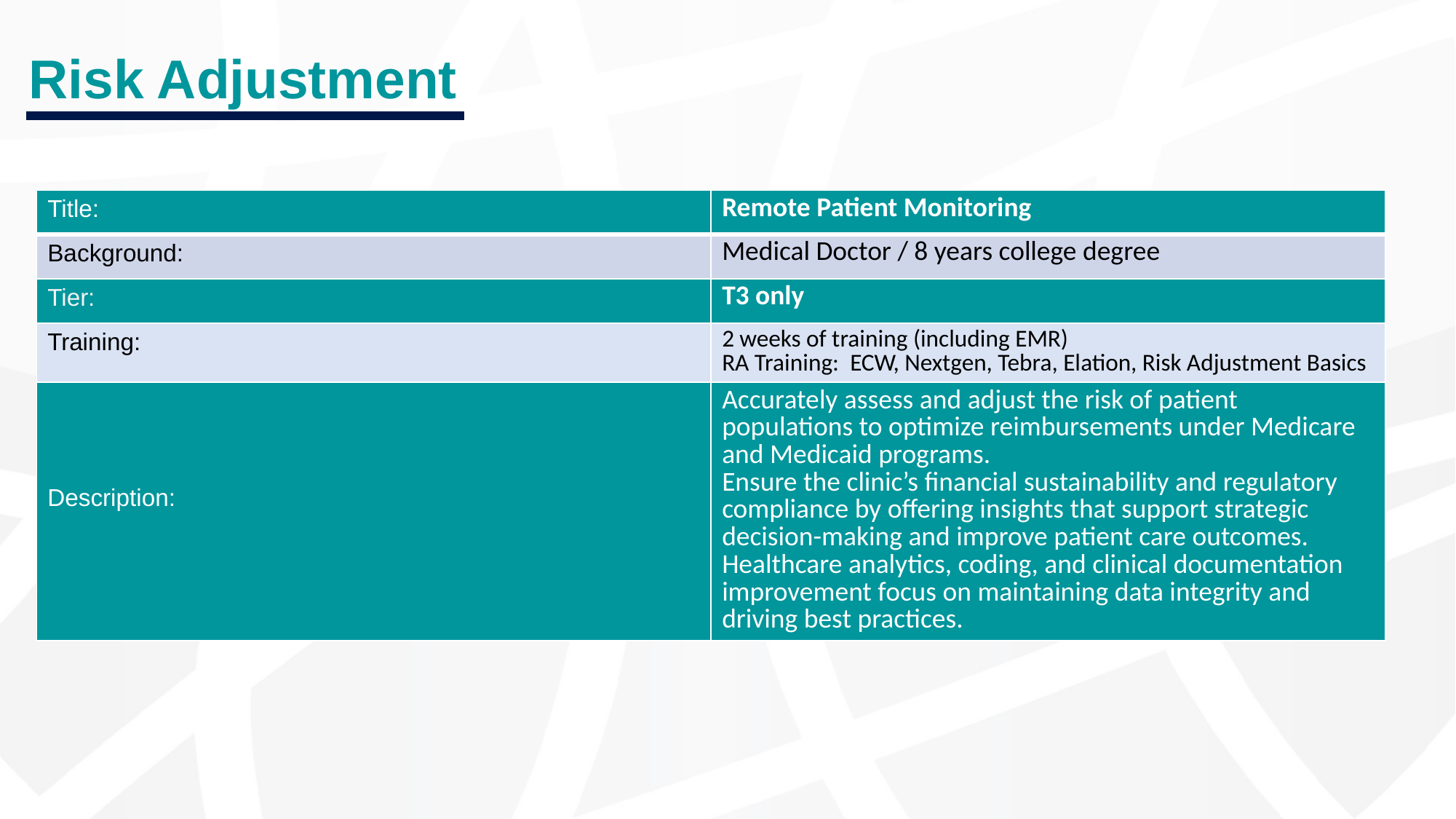

# Risk Adjustment

| Title: | Remote Patient Monitoring |
| --- | --- |
| Background: | Medical Doctor / 8 years college degree |
| Tier: | T3 only |
| Training: | 2 weeks of training (including EMR) RA Training: ECW, Nextgen, Tebra, Elation, Risk Adjustment Basics |
| Description: | Accurately assess and adjust the risk of patient populations to optimize reimbursements under Medicare and Medicaid programs.​ Ensure the clinic’s financial sustainability and regulatory compliance by offering insights that support strategic decision-making and improve patient care outcomes. ​ Healthcare analytics, coding, and clinical documentation improvement focus on maintaining data integrity and driving best practices. |